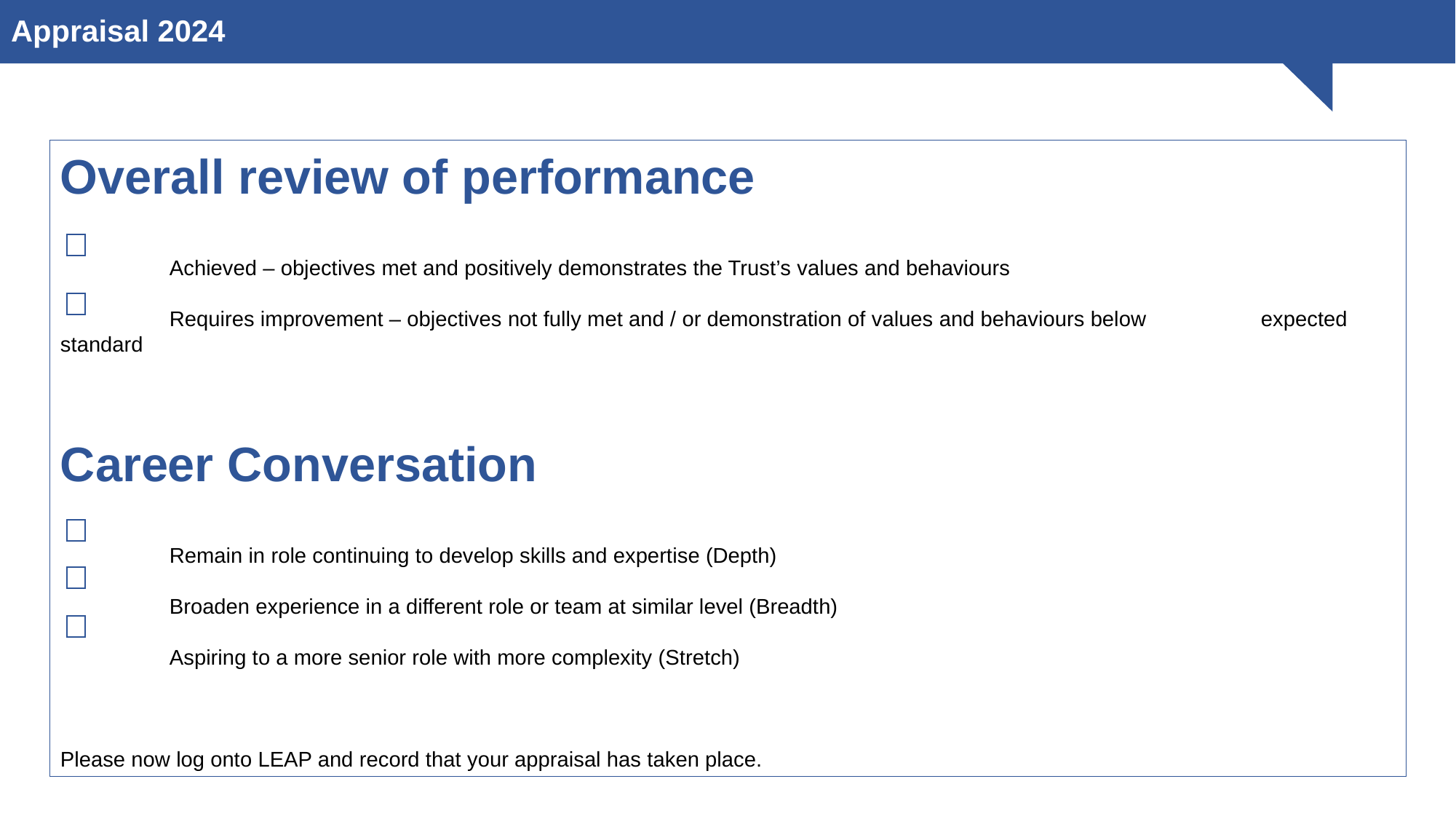

# Appraisal 2024

Overall review of performance

	Achieved – objectives met and positively demonstrates the Trust’s values and behaviours
	Requires improvement – objectives not fully met and / or demonstration of values and behaviours below 	expected standard

Career Conversation

	Remain in role continuing to develop skills and expertise (Depth)

	Broaden experience in a different role or team at similar level (Breadth)

	Aspiring to a more senior role with more complexity (Stretch)

Please now log onto LEAP and record that your appraisal has taken place.